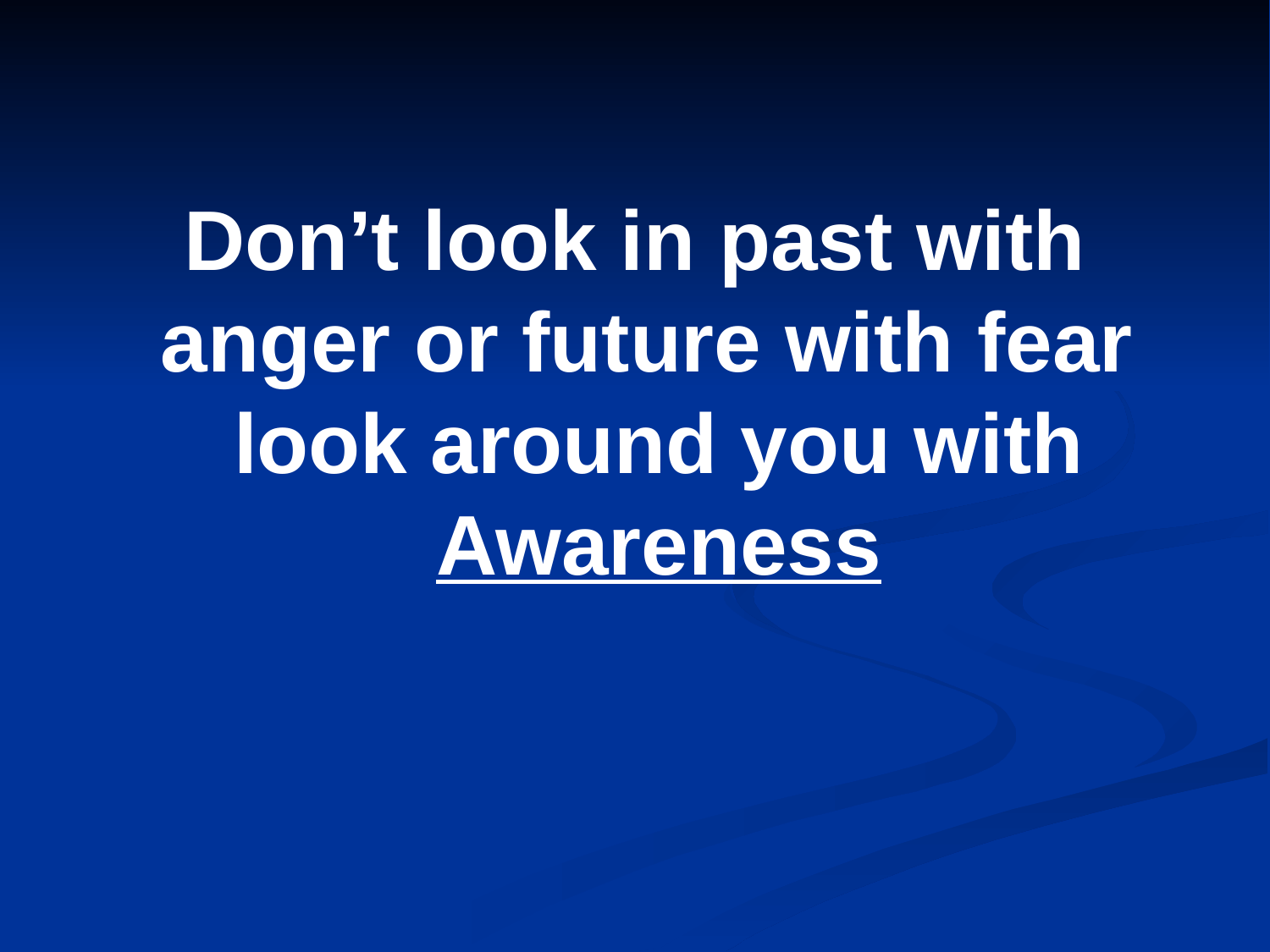

Don’t look in past with anger or future with fear  look around you with Awareness